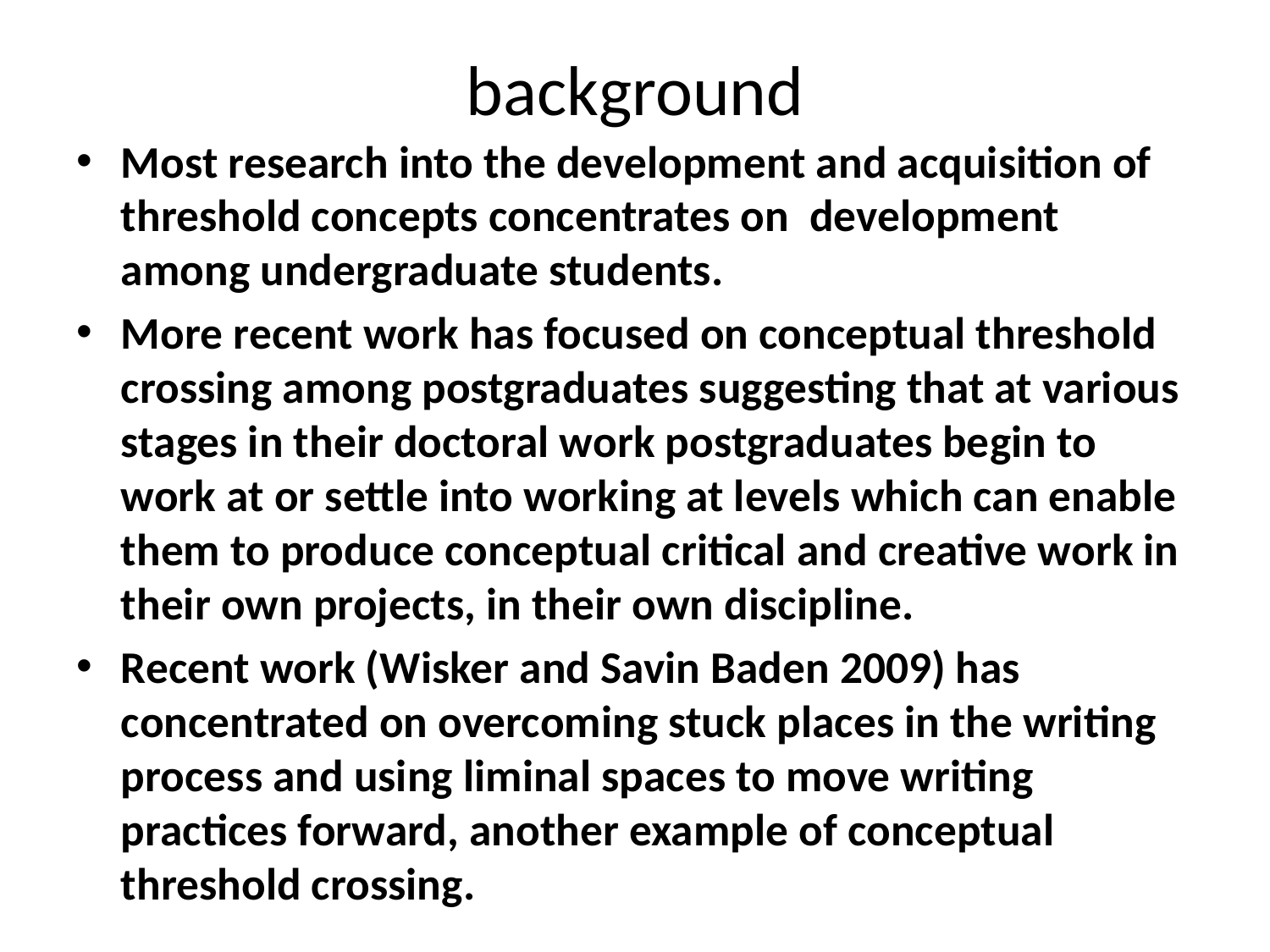

# background
Most research into the development and acquisition of threshold concepts concentrates on  development among undergraduate students.
More recent work has focused on conceptual threshold crossing among postgraduates suggesting that at various stages in their doctoral work postgraduates begin to work at or settle into working at levels which can enable them to produce conceptual critical and creative work in their own projects, in their own discipline.
Recent work (Wisker and Savin Baden 2009) has concentrated on overcoming stuck places in the writing process and using liminal spaces to move writing practices forward, another example of conceptual threshold crossing.